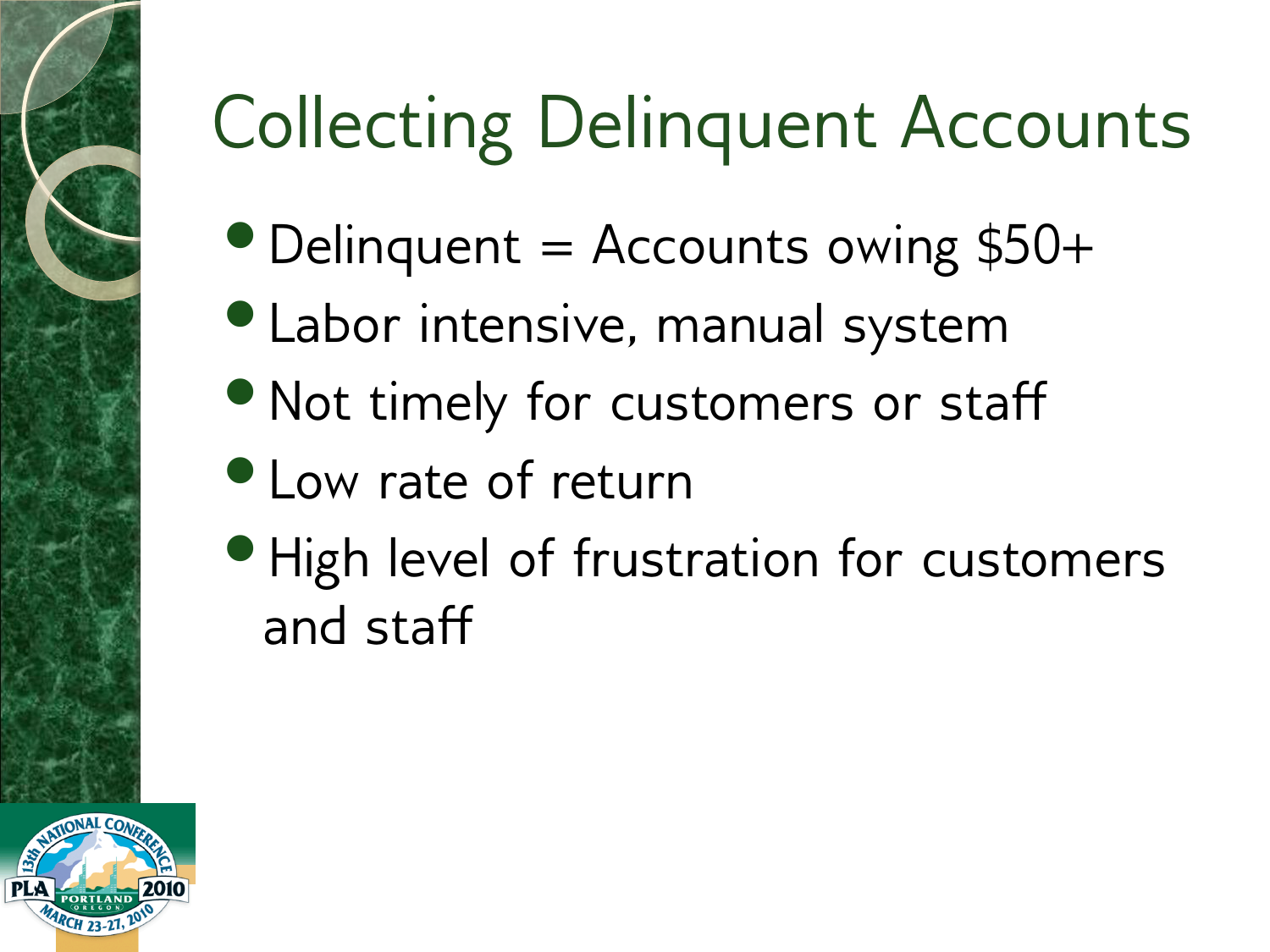

Collecting Delinquent Accounts
Delinquent = Accounts owing $50+
Labor intensive, manual system
Not timely for customers or staff
Low rate of return
High level of frustration for customers and staff